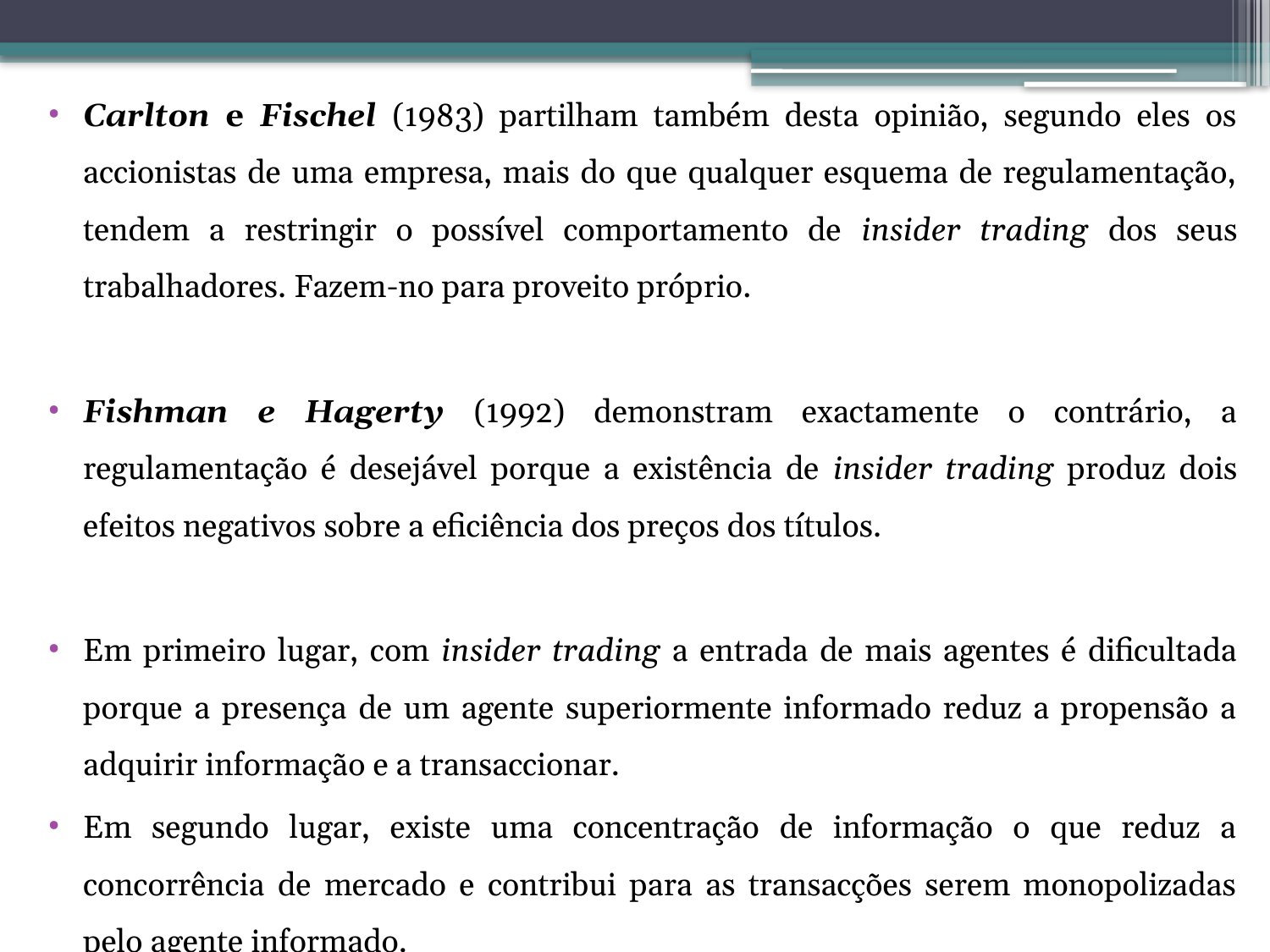

Carlton e Fischel (1983) partilham também desta opinião, segundo eles os accionistas de uma empresa, mais do que qualquer esquema de regulamentação, tendem a restringir o possível comportamento de insider trading dos seus trabalhadores. Fazem-no para proveito próprio.

Fishman e Hagerty (1992) demonstram exactamente o contrário, a regulamentação é desejável porque a existência de insider trading produz dois efeitos negativos sobre a eficiência dos preços dos títulos.

Em primeiro lugar, com insider trading a entrada de mais agentes é dificultada porque a presença de um agente superiormente informado reduz a propensão a adquirir informação e a transaccionar.
Em segundo lugar, existe uma concentração de informação o que reduz a concorrência de mercado e contribui para as transacções serem monopolizadas pelo agente informado.